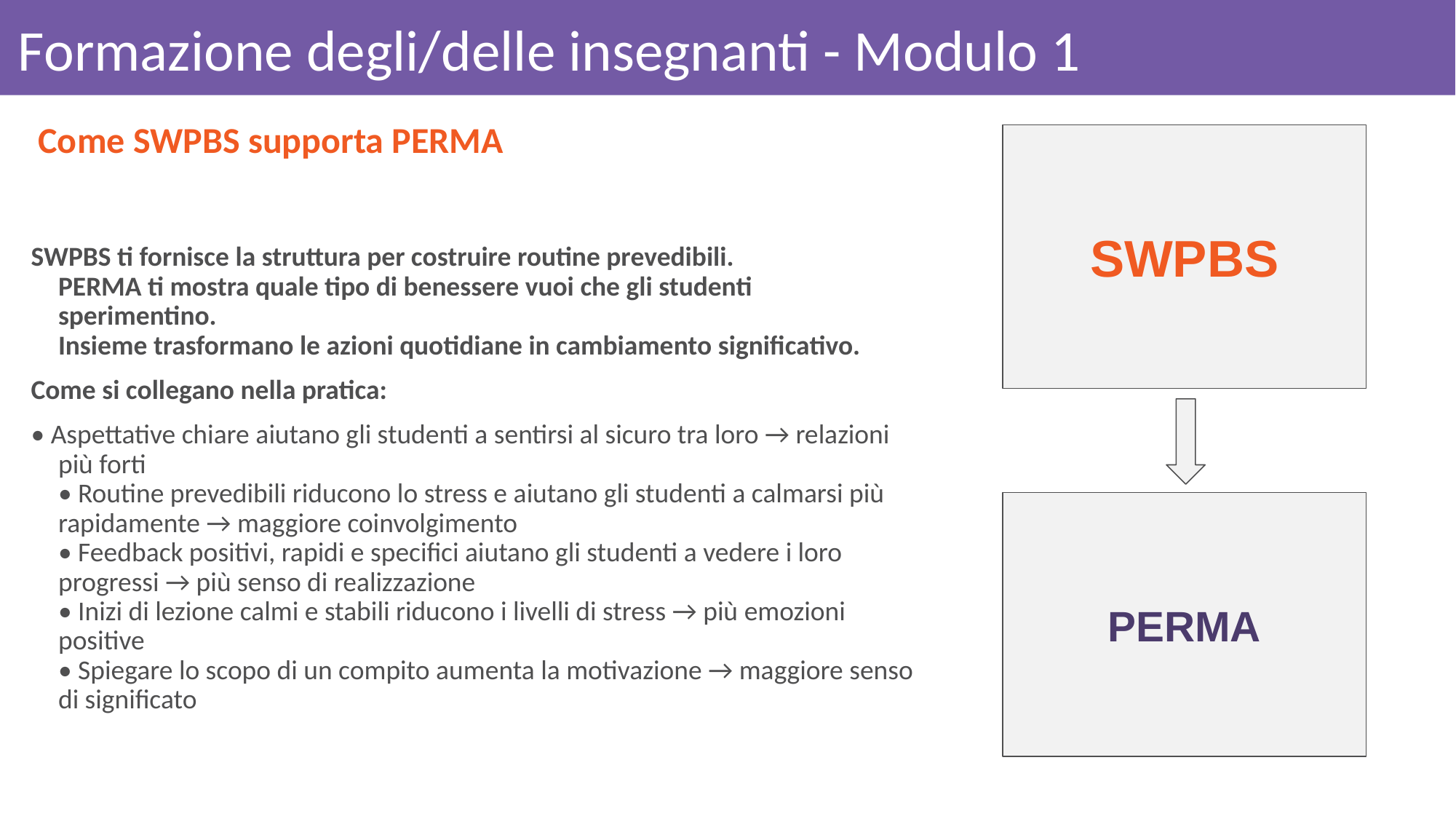

# Formazione degli/delle insegnanti - Modulo 1
Come SWPBS supporta PERMA
SWPBS
SWPBS ti fornisce la struttura per costruire routine prevedibili.
PERMA ti mostra quale tipo di benessere vuoi che gli studenti sperimentino.
Insieme trasformano le azioni quotidiane in cambiamento significativo.
Come si collegano nella pratica:
• Aspettative chiare aiutano gli studenti a sentirsi al sicuro tra loro → relazioni più forti
• Routine prevedibili riducono lo stress e aiutano gli studenti a calmarsi più rapidamente → maggiore coinvolgimento
• Feedback positivi, rapidi e specifici aiutano gli studenti a vedere i loro progressi → più senso di realizzazione
• Inizi di lezione calmi e stabili riducono i livelli di stress → più emozioni positive
• Spiegare lo scopo di un compito aumenta la motivazione → maggiore senso di significato

PERMA